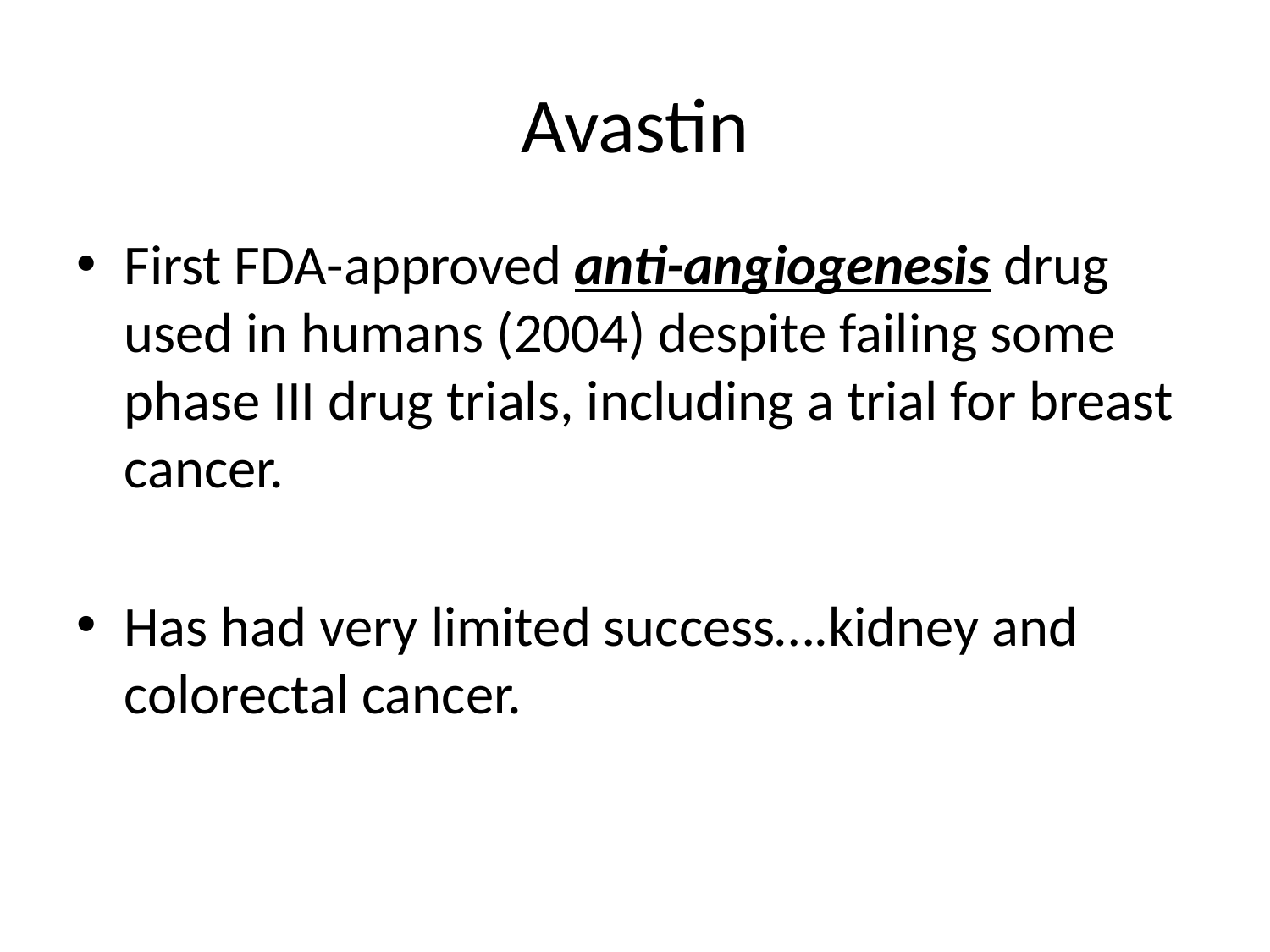

# Avastin
First FDA-approved anti-angiogenesis drug used in humans (2004) despite failing some phase III drug trials, including a trial for breast cancer.

Has had very limited success….kidney and colorectal cancer.